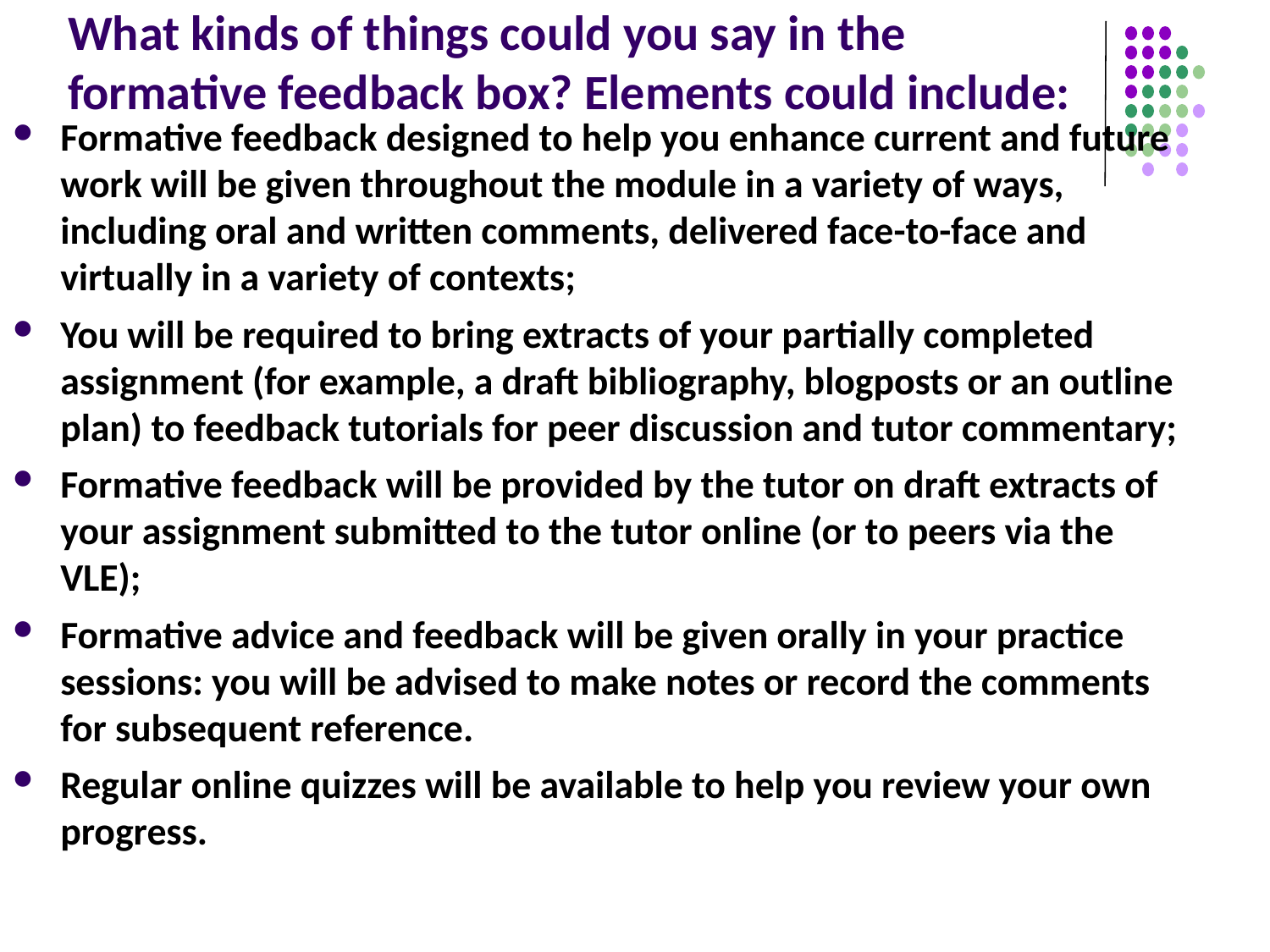

# What kinds of things could you say in the formative feedback box? Elements could include:
Formative feedback designed to help you enhance current and future work will be given throughout the module in a variety of ways, including oral and written comments, delivered face-to-face and virtually in a variety of contexts;
You will be required to bring extracts of your partially completed assignment (for example, a draft bibliography, blogposts or an outline plan) to feedback tutorials for peer discussion and tutor commentary;
Formative feedback will be provided by the tutor on draft extracts of your assignment submitted to the tutor online (or to peers via the VLE);
Formative advice and feedback will be given orally in your practice sessions: you will be advised to make notes or record the comments for subsequent reference.
Regular online quizzes will be available to help you review your own progress.